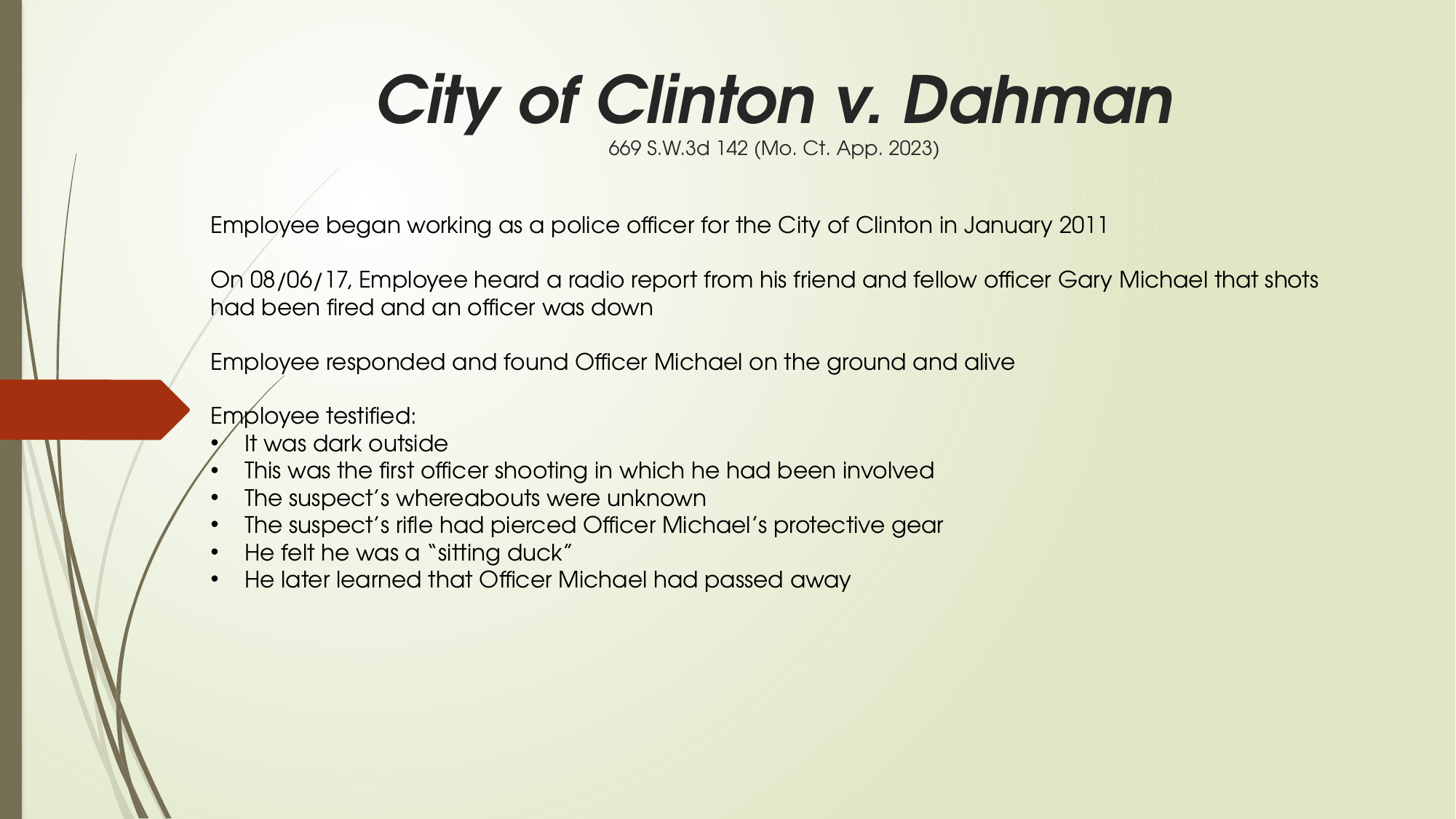

# City of Clinton v. Dahman 669 S.W.3d 142 (Mo. Ct. App. 2023)
Employee began working as a police officer for the City of Clinton in January 2011

On 08/06/17, Employee heard a radio report from his friend and fellow officer Gary Michael that shots had been fired and an officer was down

Employee responded and found Officer Michael on the ground and alive

Employee testified:
It was dark outside
This was the first officer shooting in which he had been involved
The suspect’s whereabouts were unknown
The suspect’s rifle had pierced Officer Michael’s protective gear
He felt he was a “sitting duck”
He later learned that Officer Michael had passed away